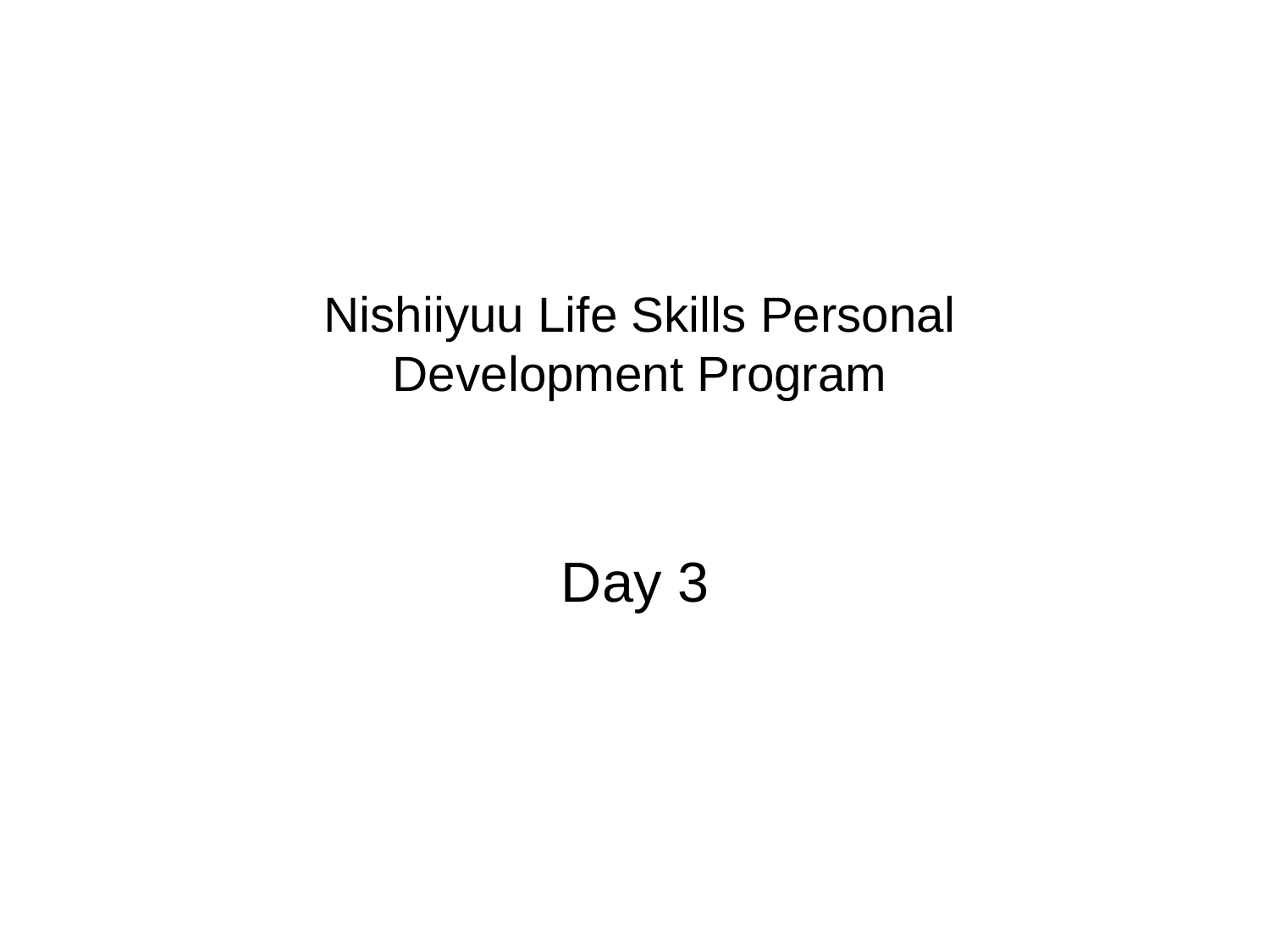

# Nishiiyuu Life Skills Personal Development Program
Day 3